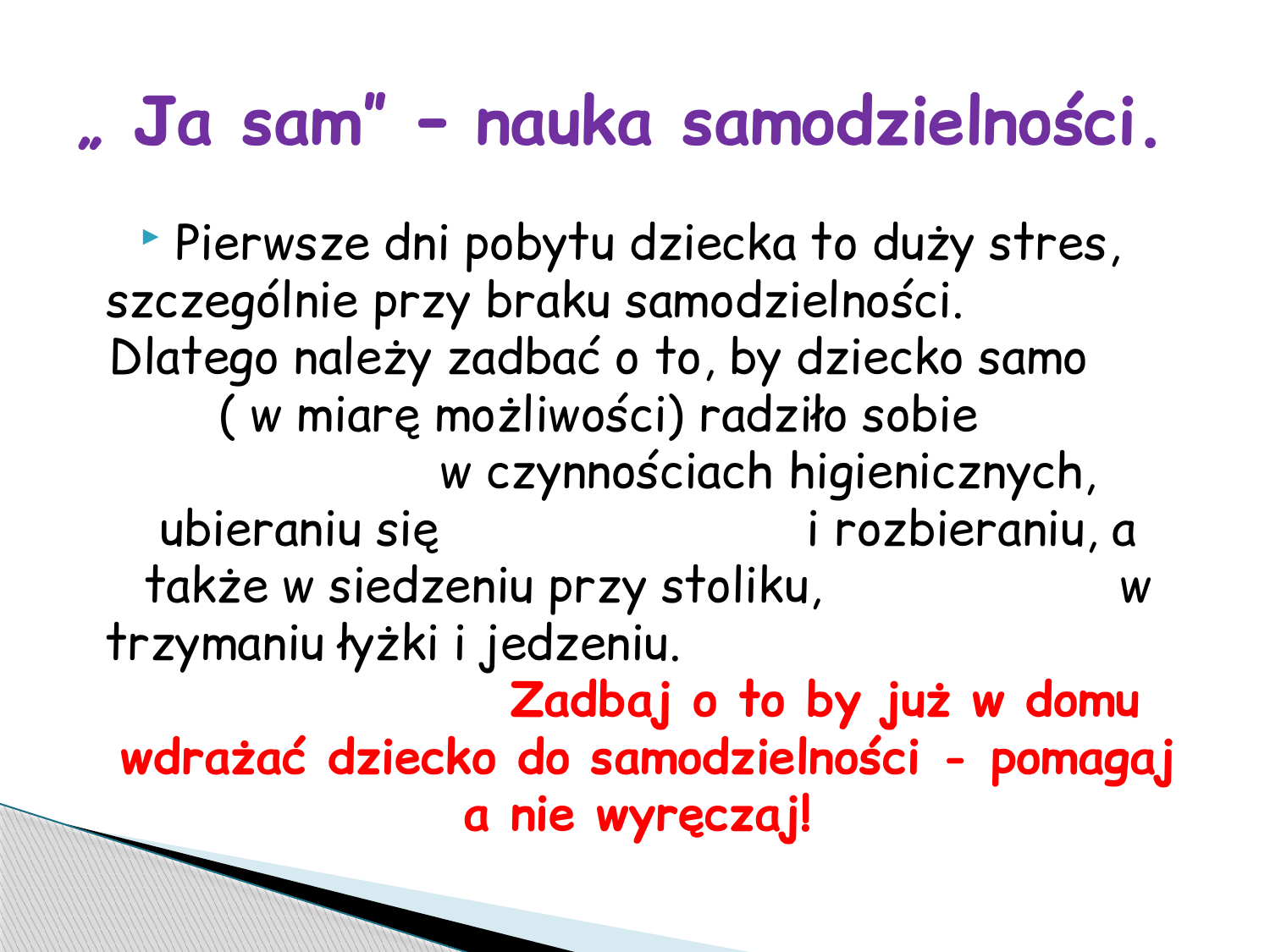

# „ Ja sam” – nauka samodzielności.
Pierwsze dni pobytu dziecka to duży stres, szczególnie przy braku samodzielności.                 Dlatego należy zadbać o to, by dziecko samo                ( w miarę możliwości) radziło sobie                                 w czynnościach higienicznych, ubieraniu się                          i rozbieraniu, a także w siedzeniu przy stoliku,                     w trzymaniu łyżki i jedzeniu.                                                              Zadbaj o to by już w domu wdrażać dziecko do samodzielności - pomagaj a nie wyręczaj!